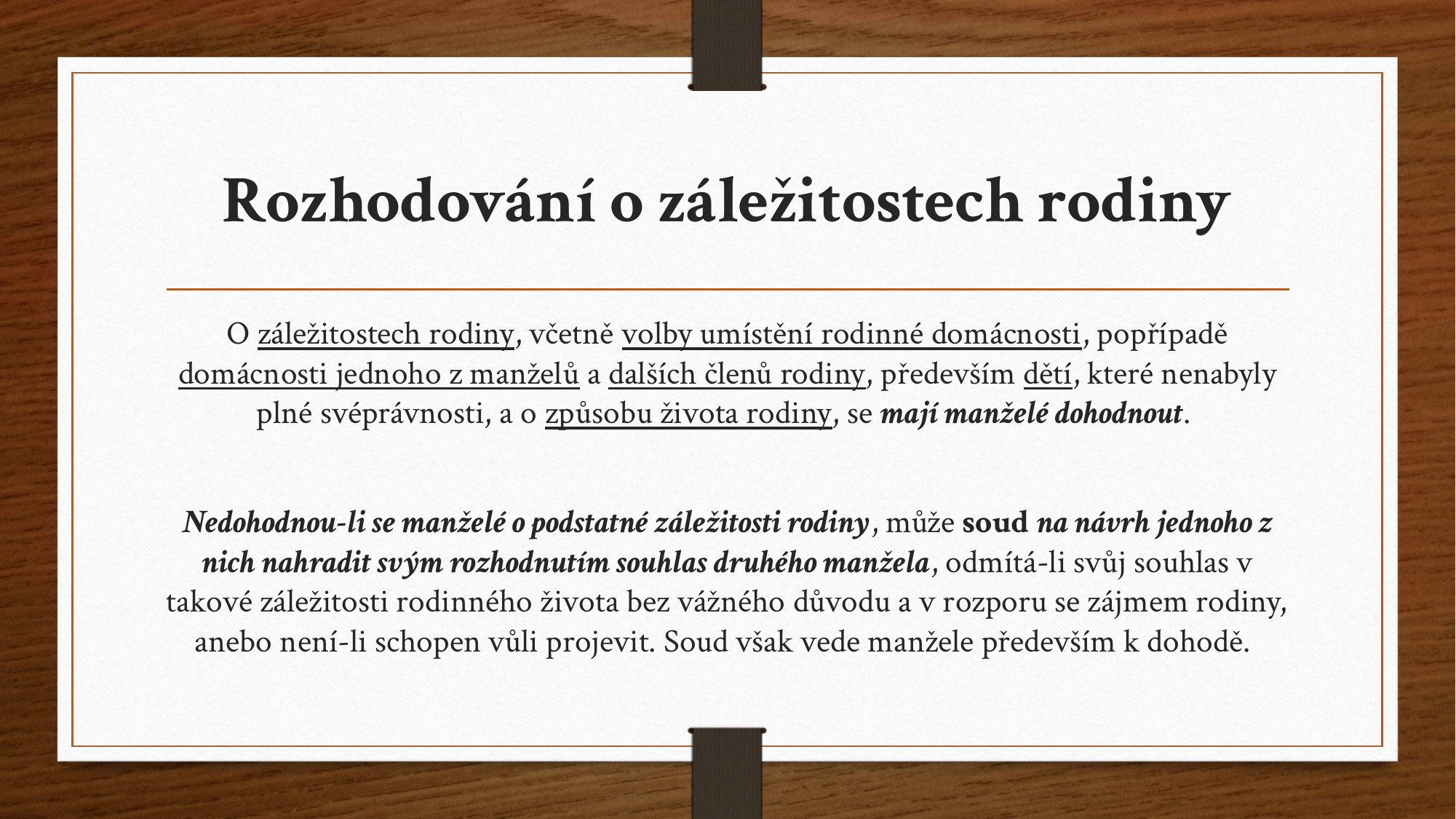

# Rozhodování o záležitostech rodiny
O záležitostech rodiny, včetně volby umístění rodinné domácnosti, popřípadě domácnosti jednoho z manželů a dalších členů rodiny, především dětí, které nenabyly plné svéprávnosti, a o způsobu života rodiny, se mají manželé dohodnout.

Nedohodnou-li se manželé o podstatné záležitosti rodiny, může soud na návrh jednoho z nich nahradit svým rozhodnutím souhlas druhého manžela, odmítá-li svůj souhlas v takové záležitosti rodinného života bez vážného důvodu a v rozporu se zájmem rodiny, anebo není-li schopen vůli projevit. Soud však vede manžele především k dohodě.